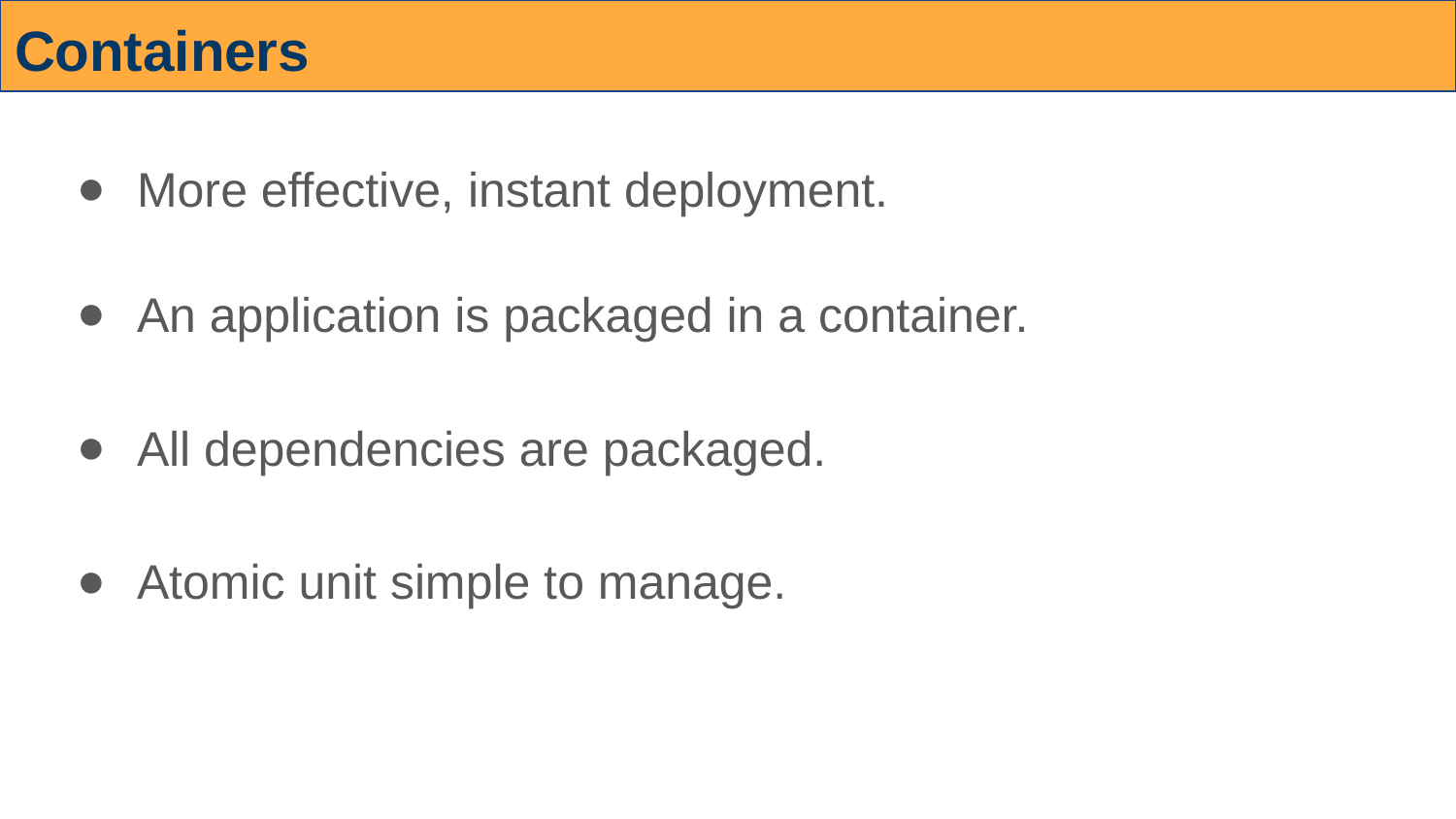

# Containers
More effective, instant deployment.
An application is packaged in a container.
All dependencies are packaged.
Atomic unit simple to manage.